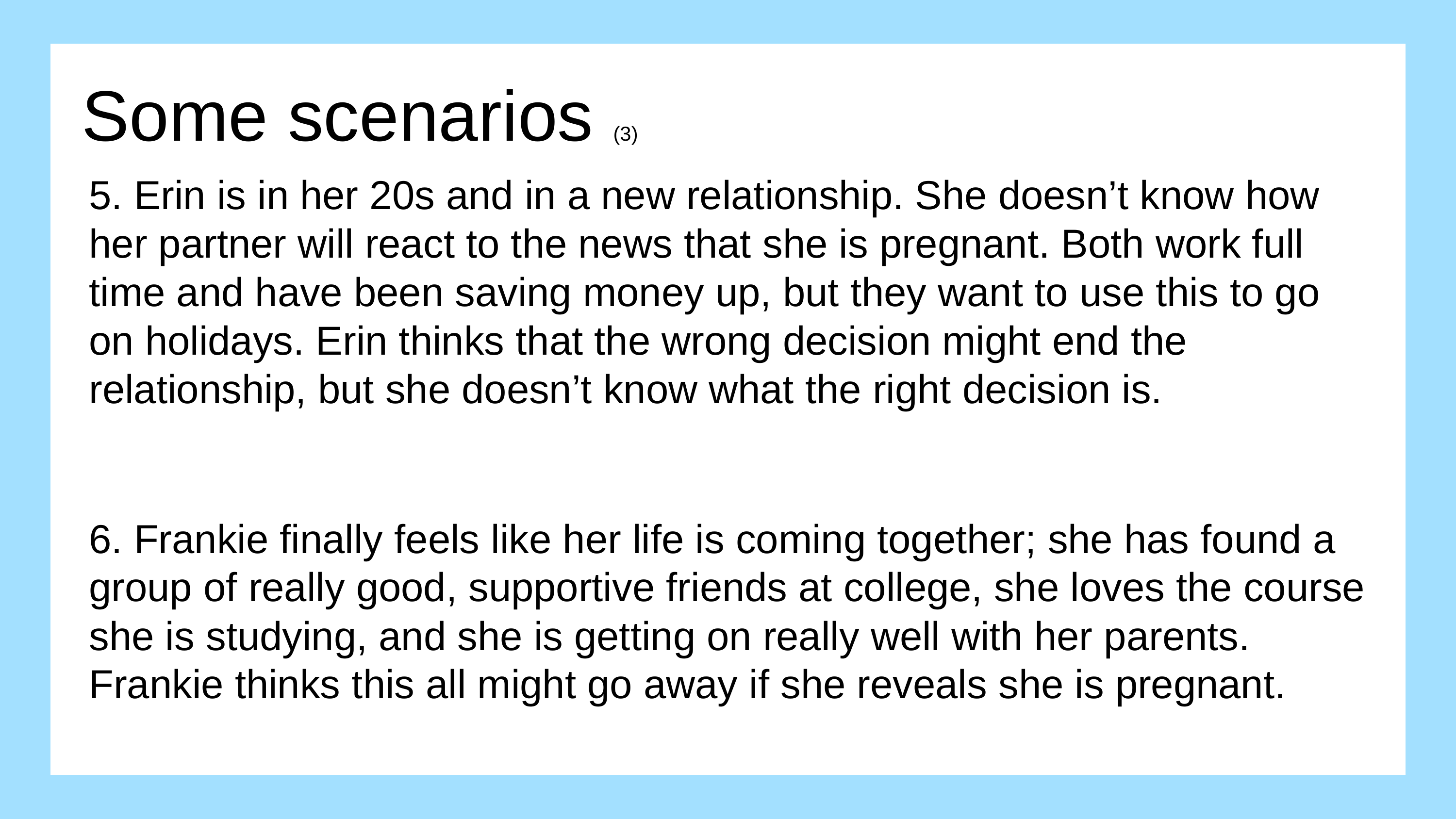

Some scenarios (3)
5. Erin is in her 20s and in a new relationship. She doesn’t know how her partner will react to the news that she is pregnant. Both work full time and have been saving money up, but they want to use this to go on holidays. Erin thinks that the wrong decision might end the relationship, but she doesn’t know what the right decision is.
6. Frankie finally feels like her life is coming together; she has found a group of really good, supportive friends at college, she loves the course she is studying, and she is getting on really well with her parents.
Frankie thinks this all might go away if she reveals she is pregnant.